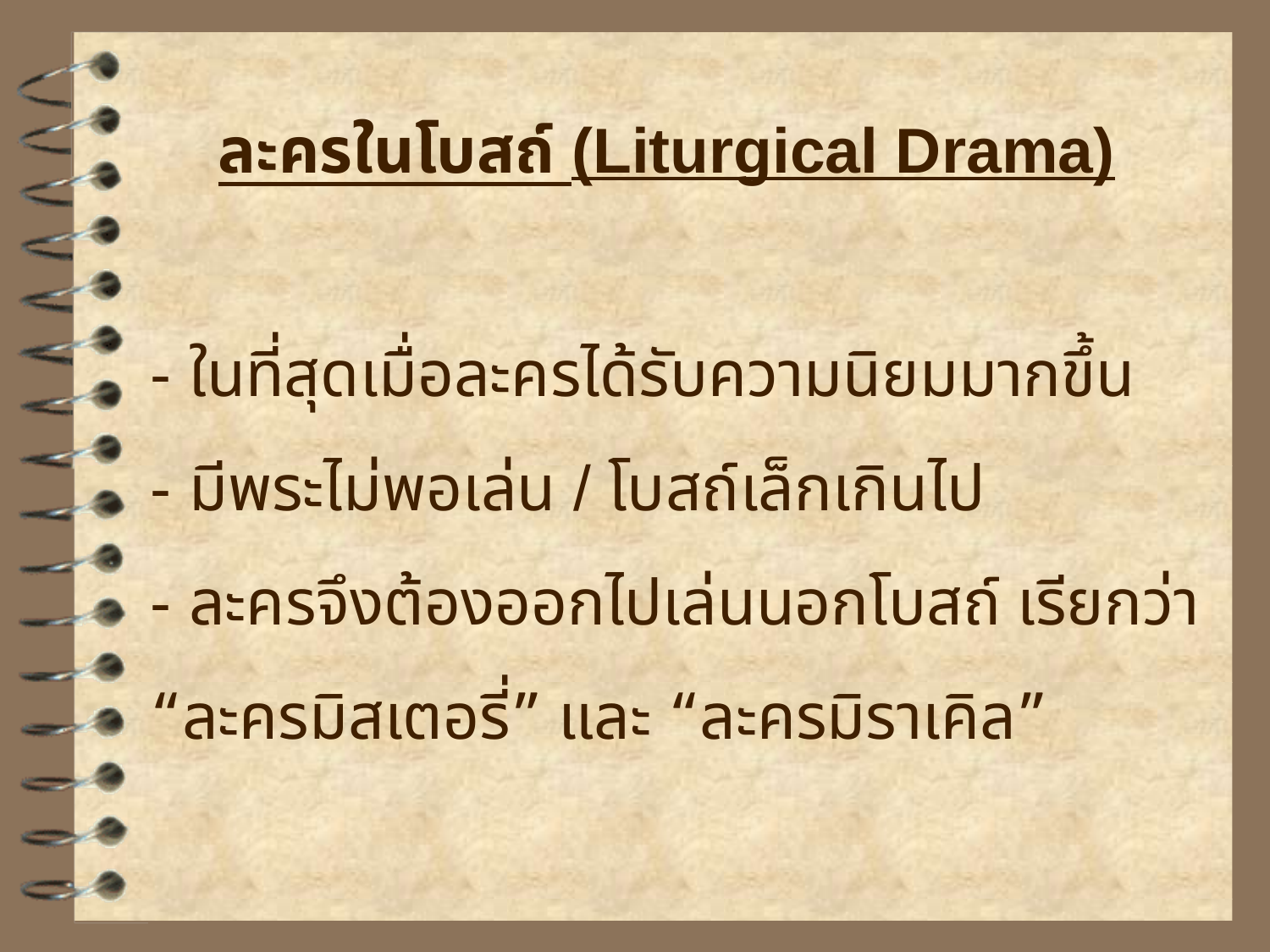

ละครในโบสถ์ (Liturgical Drama)
- ในที่สุดเมื่อละครได้รับความนิยมมากขึ้น
- มีพระไม่พอเล่น / โบสถ์เล็กเกินไป
- ละครจึงต้องออกไปเล่นนอกโบสถ์ เรียกว่า “ละครมิสเตอรี่” และ “ละครมิราเคิล”